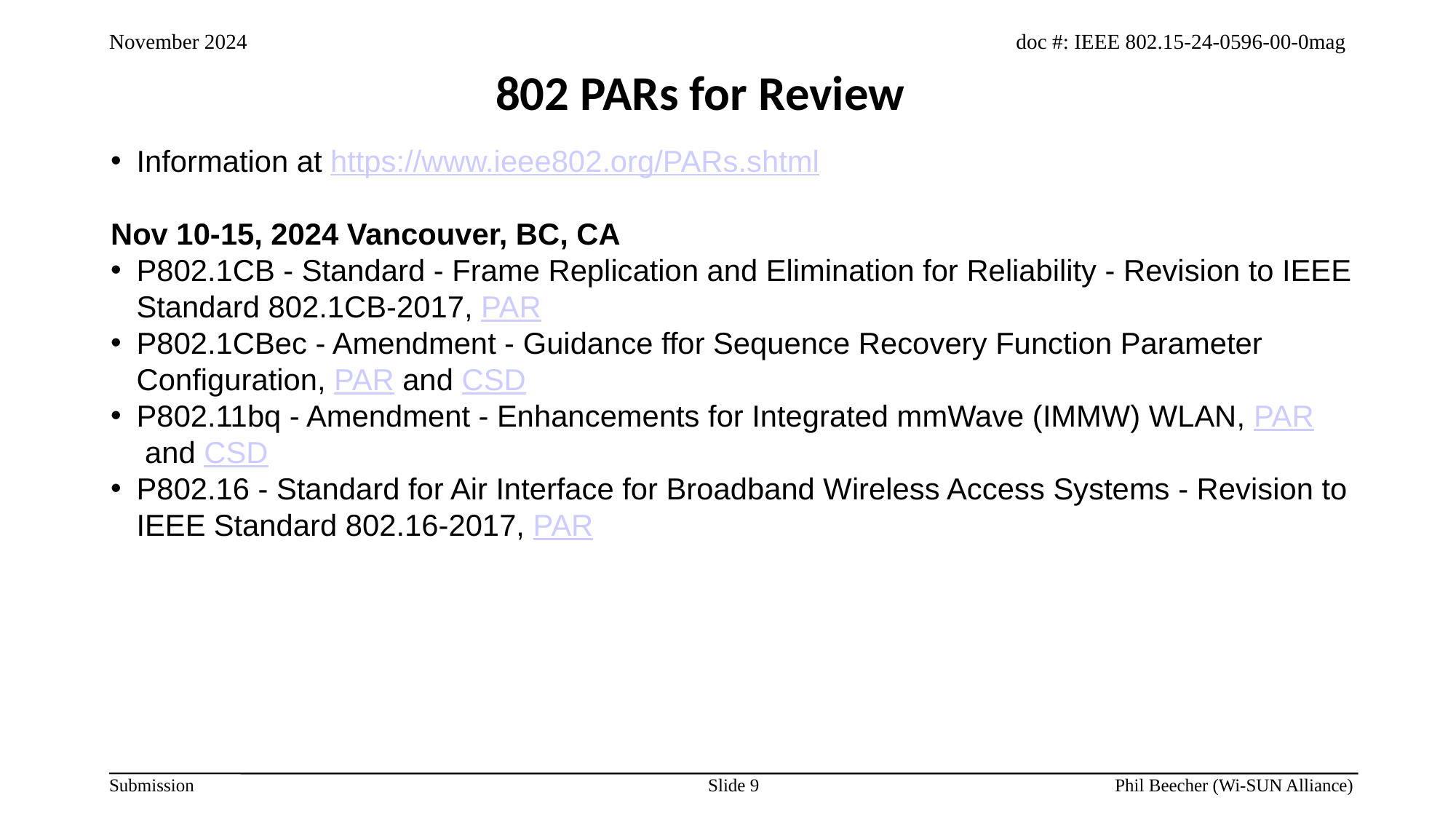

802 PARs for Review
Information at https://www.ieee802.org/PARs.shtml

Nov 10-15, 2024 Vancouver, BC, CA
P802.1CB - Standard - Frame Replication and Elimination for Reliability - Revision to IEEE Standard 802.1CB-2017, PAR
P802.1CBec - Amendment - Guidance ffor Sequence Recovery Function Parameter Configuration, PAR and CSD
P802.11bq - Amendment - Enhancements for Integrated mmWave (IMMW) WLAN, PAR and CSD
P802.16 - Standard for Air Interface for Broadband Wireless Access Systems - Revision to IEEE Standard 802.16-2017, PAR

Slide 9
Phil Beecher (Wi-SUN Alliance)